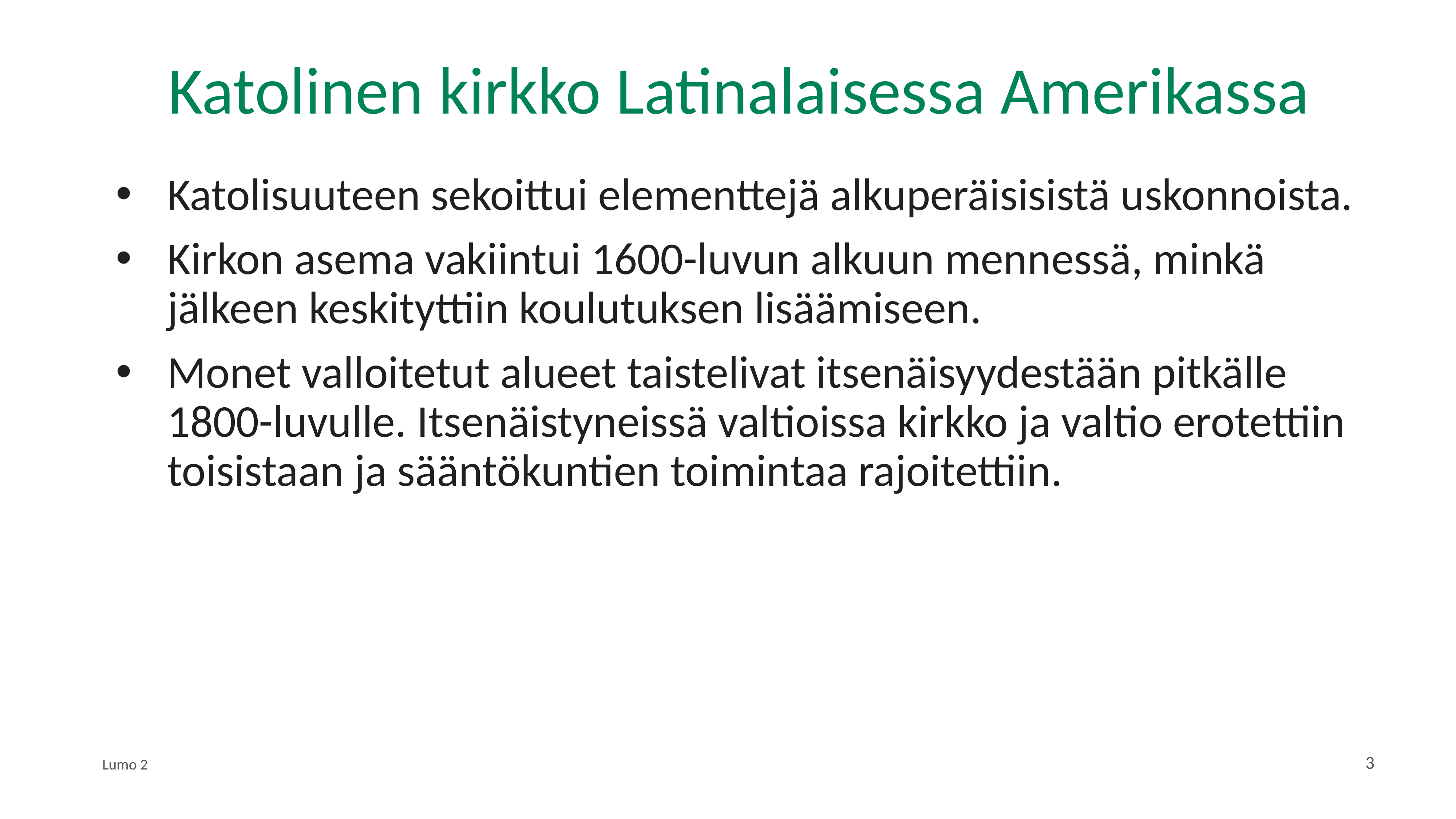

# Katolinen kirkko Latinalaisessa Amerikassa
Katolisuuteen sekoittui elementtejä alkuperäisisistä uskonnoista.
Kirkon asema vakiintui 1600-luvun alkuun mennessä, minkä jälkeen keskityttiin koulutuksen lisäämiseen.
Monet valloitetut alueet taistelivat itsenäisyydestään pitkälle 1800-luvulle. Itsenäistyneissä valtioissa kirkko ja valtio erotettiin toisistaan ja sääntökuntien toimintaa rajoitettiin.

Lumo 2
3